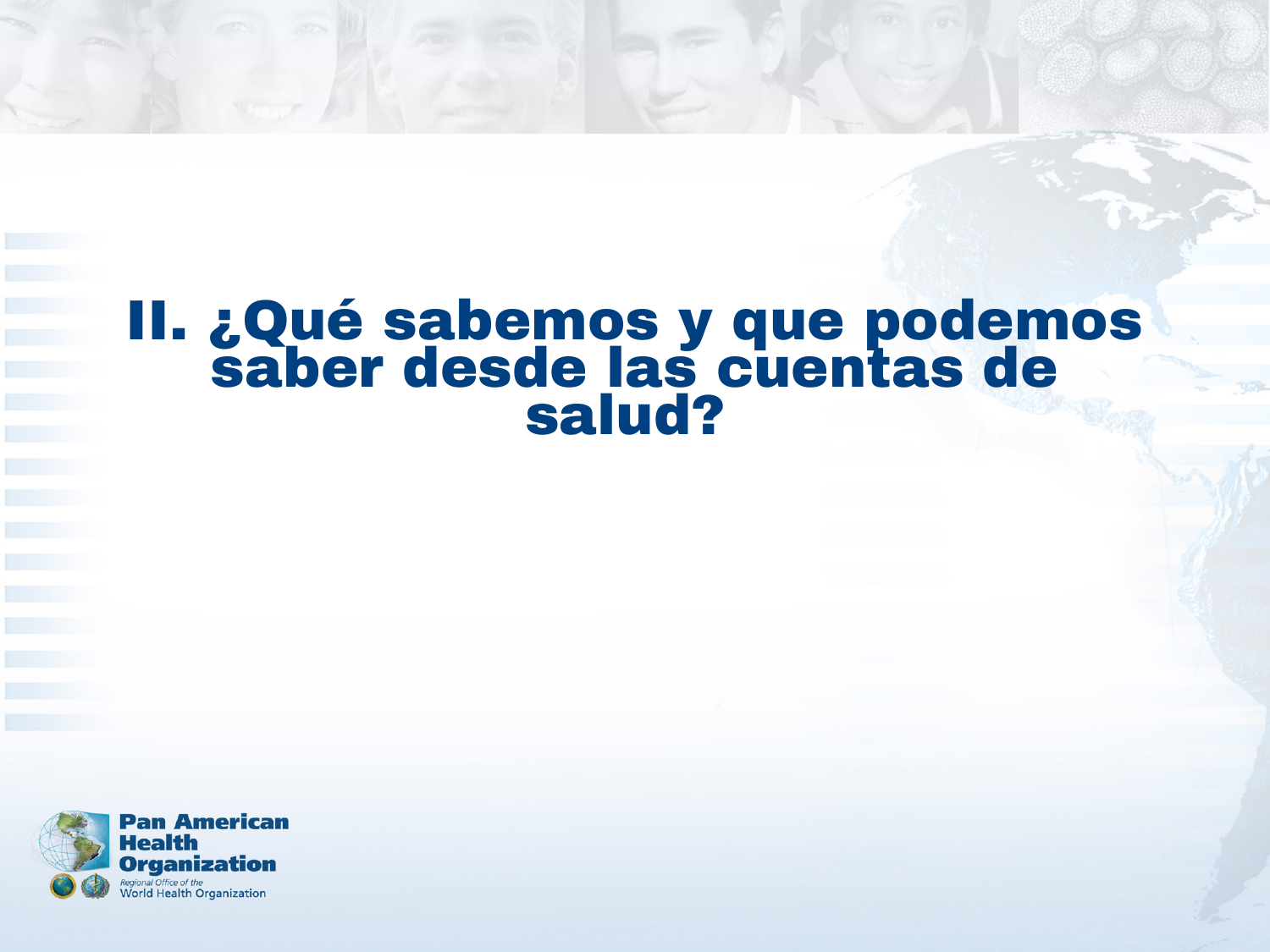

# II. ¿Qué sabemos y que podemos saber desde las cuentas de salud?